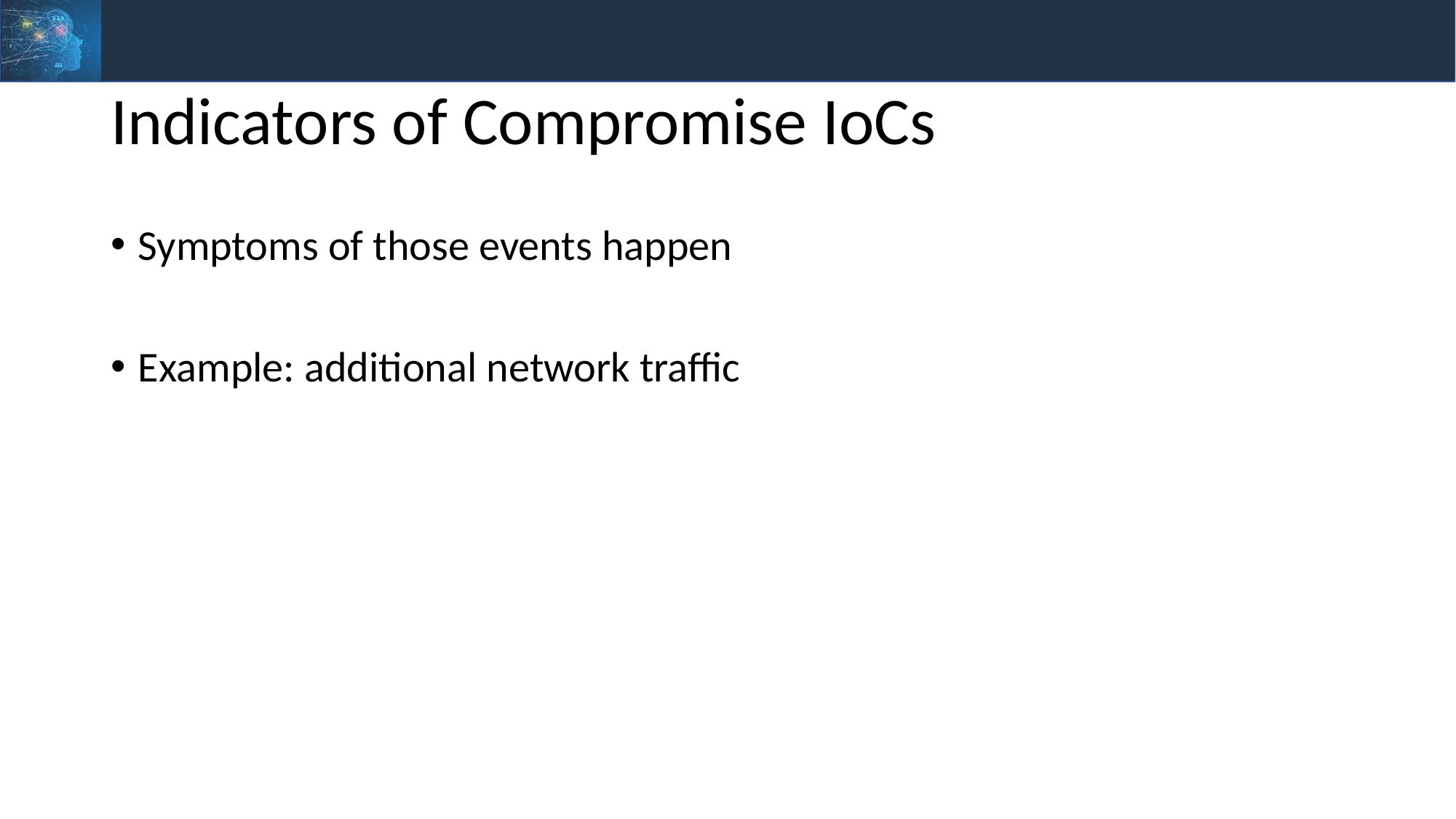

# Indicators of Compromise IoCs
Symptoms of those events happen

Example: additional network traffic